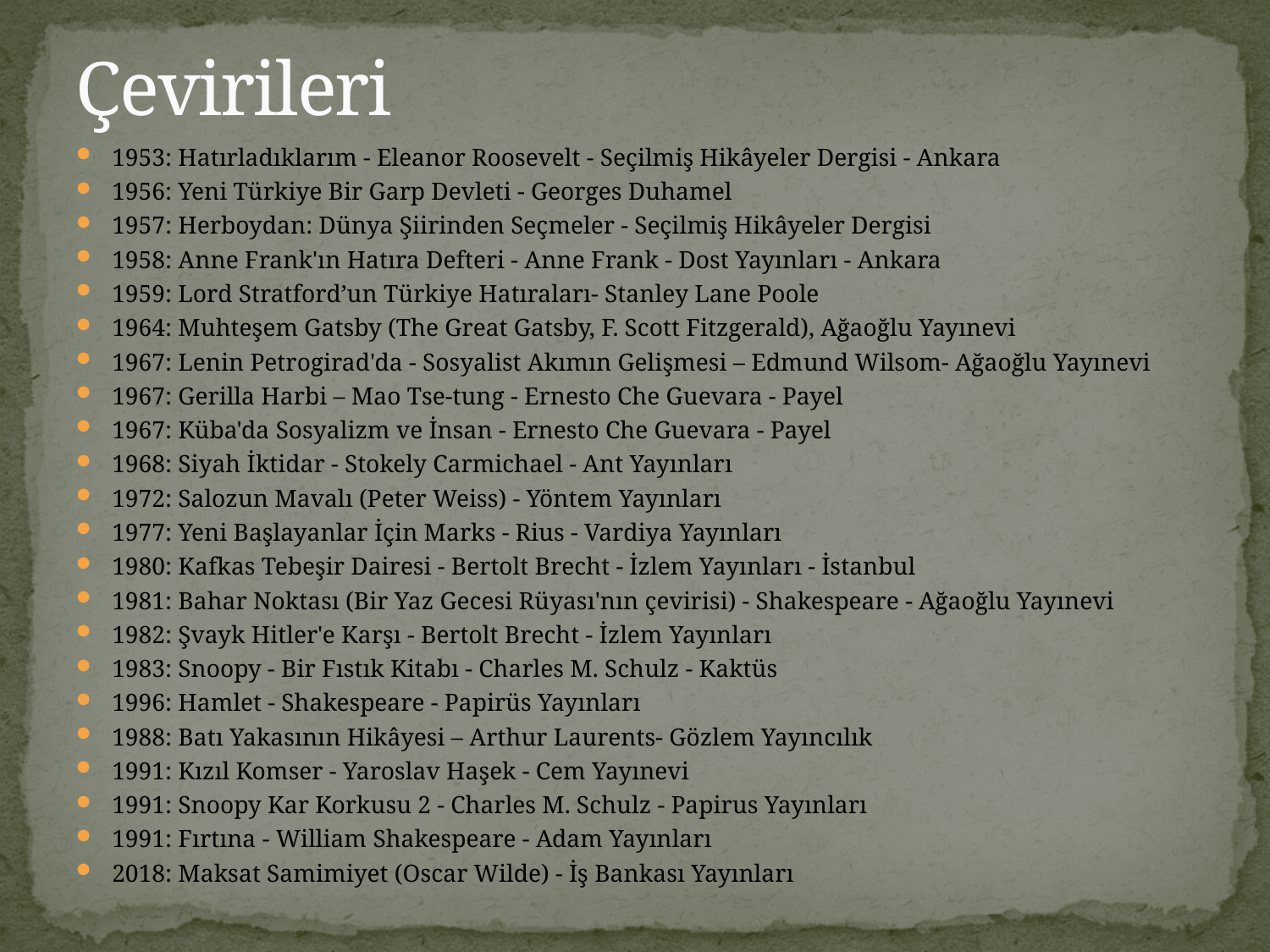

# Çevirileri
1953: Hatırladıklarım - Eleanor Roosevelt - Seçilmiş Hikâyeler Dergisi - Ankara
1956: Yeni Türkiye Bir Garp Devleti - Georges Duhamel
1957: Herboydan: Dünya Şiirinden Seçmeler - Seçilmiş Hikâyeler Dergisi
1958: Anne Frank'ın Hatıra Defteri - Anne Frank - Dost Yayınları - Ankara
1959: Lord Stratford’un Türkiye Hatıraları- Stanley Lane Poole
1964: Muhteşem Gatsby (The Great Gatsby, F. Scott Fitzgerald), Ağaoğlu Yayınevi
1967: Lenin Petrogirad'da - Sosyalist Akımın Gelişmesi – Edmund Wilsom- Ağaoğlu Yayınevi
1967: Gerilla Harbi – Mao Tse-tung - Ernesto Che Guevara - Payel
1967: Küba'da Sosyalizm ve İnsan - Ernesto Che Guevara - Payel
1968: Siyah İktidar - Stokely Carmichael - Ant Yayınları
1972: Salozun Mavalı (Peter Weiss) - Yöntem Yayınları
1977: Yeni Başlayanlar İçin Marks - Rius - Vardiya Yayınları
1980: Kafkas Tebeşir Dairesi - Bertolt Brecht - İzlem Yayınları - İstanbul
1981: Bahar Noktası (Bir Yaz Gecesi Rüyası'nın çevirisi) - Shakespeare - Ağaoğlu Yayınevi
1982: Şvayk Hitler'e Karşı - Bertolt Brecht - İzlem Yayınları
1983: Snoopy - Bir Fıstık Kitabı - Charles M. Schulz - Kaktüs
1996: Hamlet - Shakespeare - Papirüs Yayınları
1988: Batı Yakasının Hikâyesi – Arthur Laurents- Gözlem Yayıncılık
1991: Kızıl Komser - Yaroslav Haşek - Cem Yayınevi
1991: Snoopy Kar Korkusu 2 - Charles M. Schulz - Papirus Yayınları
1991: Fırtına - William Shakespeare - Adam Yayınları
2018: Maksat Samimiyet (Oscar Wilde) - İş Bankası Yayınları